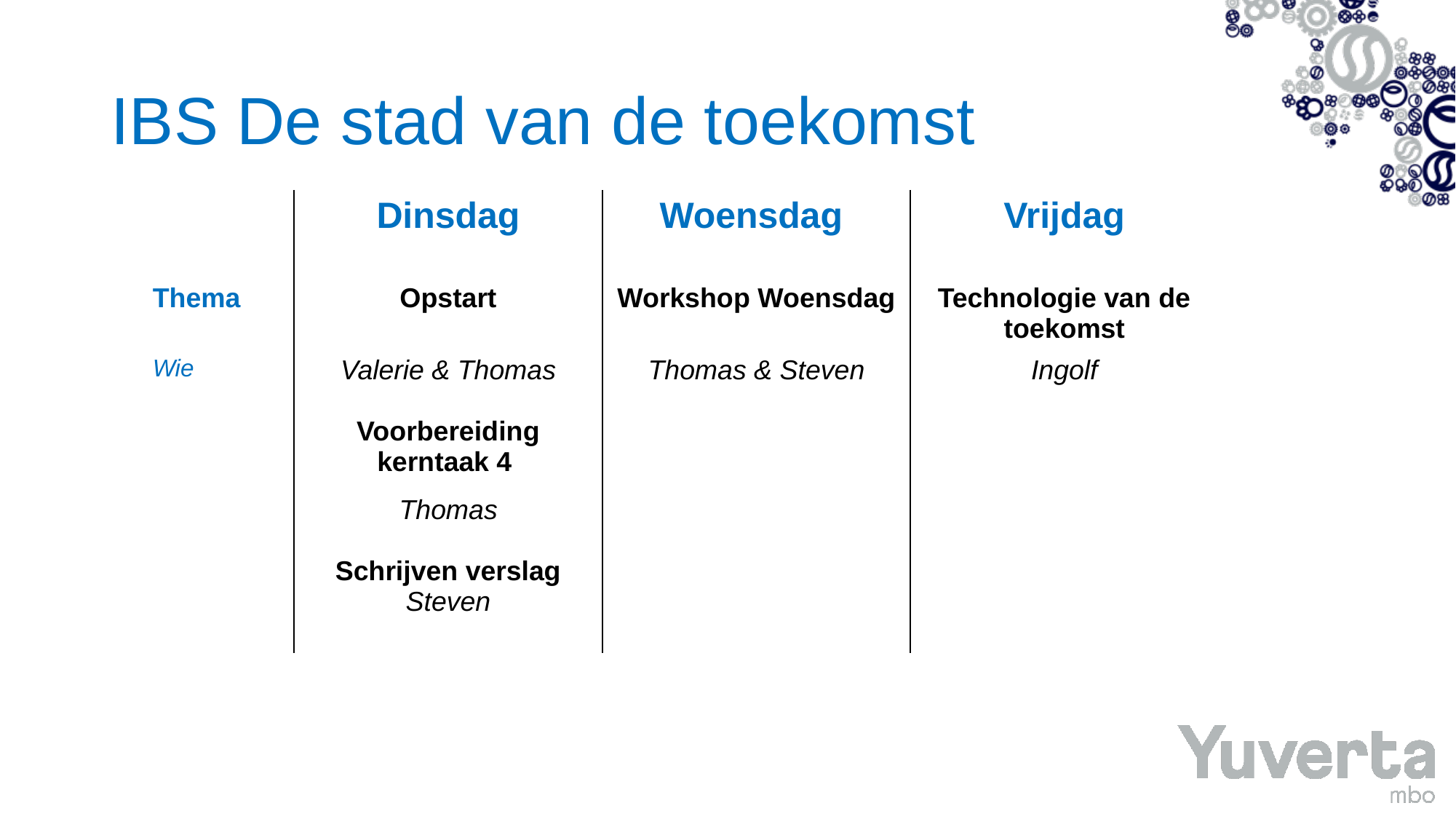

# IBS De stad van de toekomst
|  | Dinsdag | Woensdag | Vrijdag |
| --- | --- | --- | --- |
| Thema | Opstart | Workshop Woensdag | Technologie van de toekomst |
| Wie | Valerie & Thomas Voorbereiding kerntaak 4 Thomas Schrijven verslag Steven | Thomas & Steven | Ingolf |